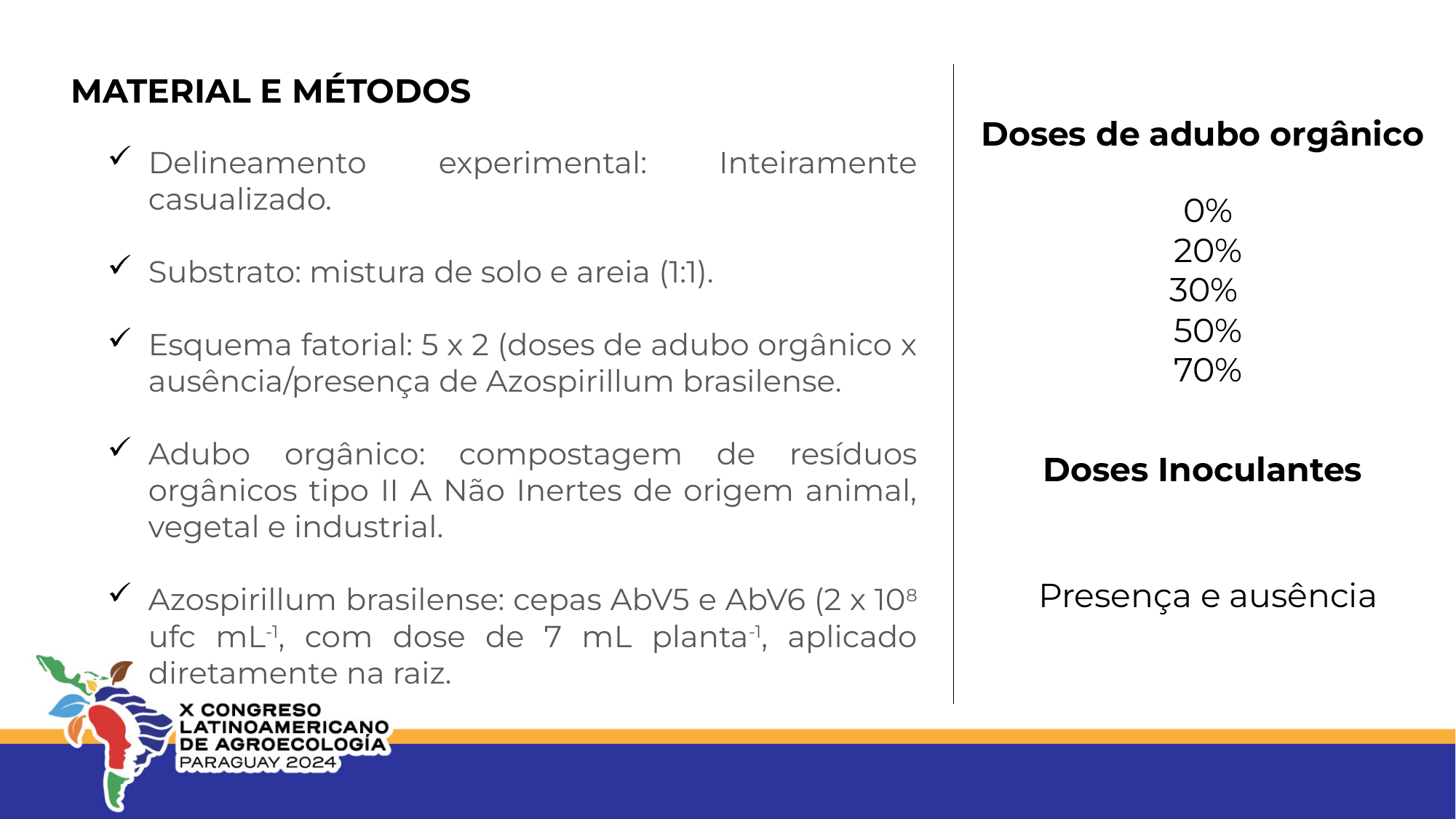

MATERIAL E MÉTODOS
Doses de adubo orgânico
Delineamento experimental: Inteiramente casualizado.

Substrato: mistura de solo e areia (1:1).

Esquema fatorial: 5 x 2 (doses de adubo orgânico x ausência/presença de Azospirillum brasilense.

Adubo orgânico: compostagem de resíduos orgânicos tipo II A Não Inertes de origem animal, vegetal e industrial.

Azospirillum brasilense: cepas AbV5 e AbV6 (2 x 108 ufc mL-1, com dose de 7 mL planta-1, aplicado diretamente na raiz.

0%
20%
30%
50%
70%
Doses Inoculantes
Presença e ausência